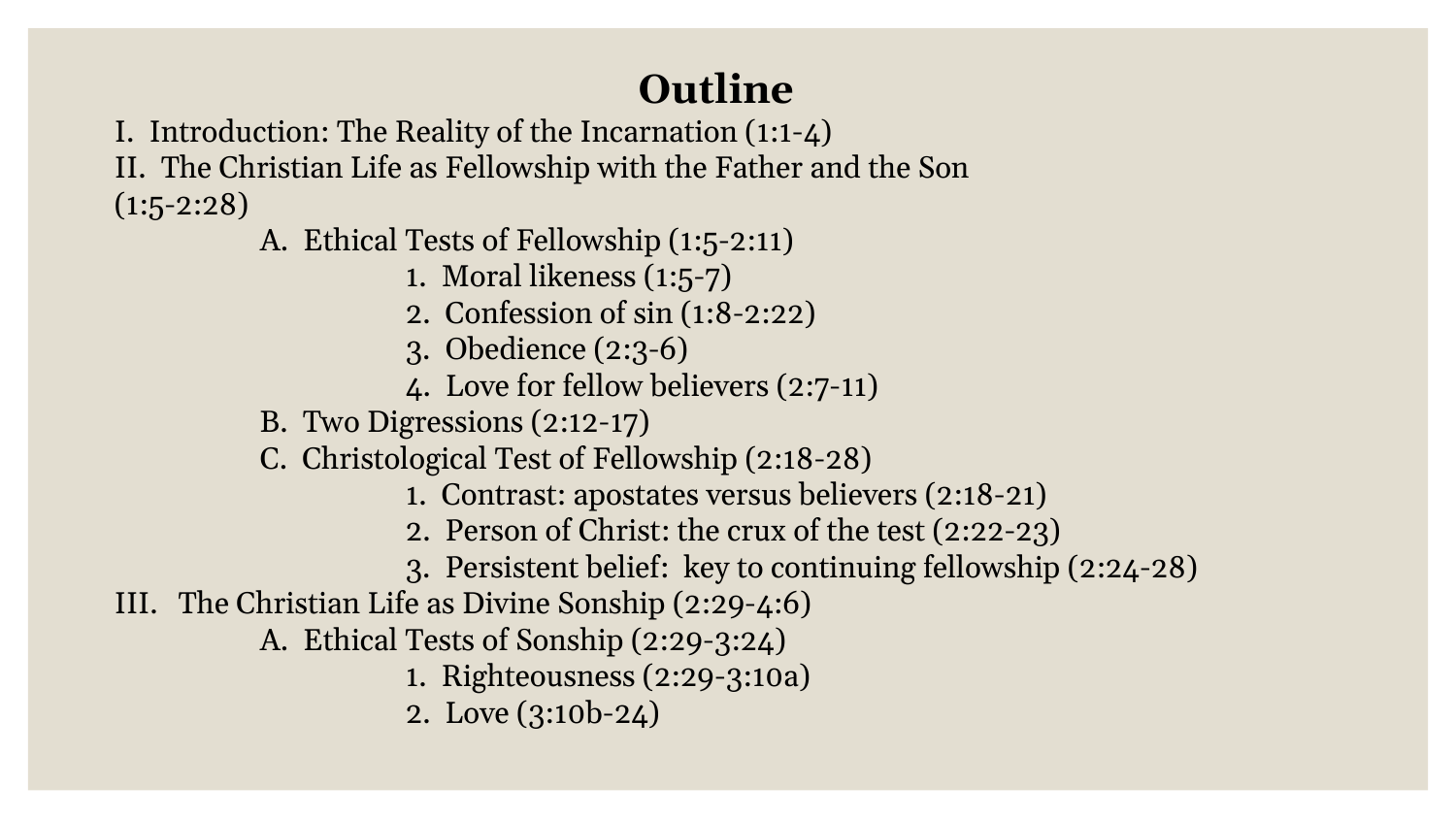

Outline
I.  Introduction: The Reality of the Incarnation (1:1-4)
II.  The Christian Life as Fellowship with the Father and the Son
(1:5-2:28)
	A.  Ethical Tests of Fellowship (1:5-2:11)
		1.  Moral likeness (1:5-7)
		2.  Confession of sin (1:8-2:22)
		3.  Obedience (2:3-6)
		4.  Love for fellow believers (2:7-11)
	B.  Two Digressions (2:12-17)
	C.  Christological Test of Fellowship (2:18-28)
		1.  Contrast: apostates versus believers (2:18-21)
		2.  Person of Christ: the crux of the test (2:22-23)
		3.  Persistent belief:  key to continuing fellowship (2:24-28)
The Christian Life as Divine Sonship (2:29-4:6)
	A.  Ethical Tests of Sonship (2:29-3:24)
		1.  Righteousness (2:29-3:10a)
		2.  Love (3:10b-24)